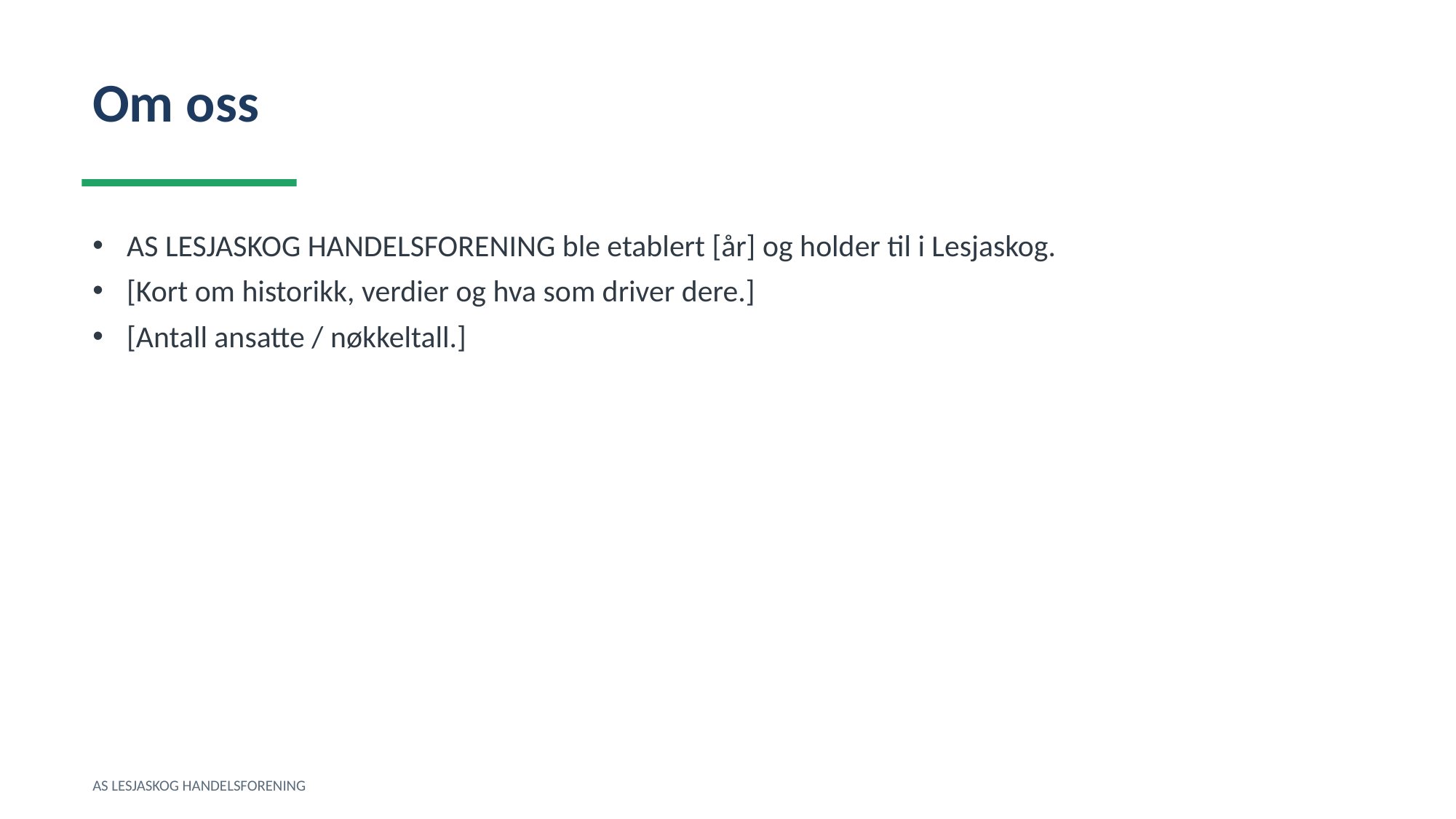

Om oss

AS LESJASKOG HANDELSFORENING ble etablert [år] og holder til i Lesjaskog.
[Kort om historikk, verdier og hva som driver dere.]
[Antall ansatte / nøkkeltall.]
AS LESJASKOG HANDELSFORENING